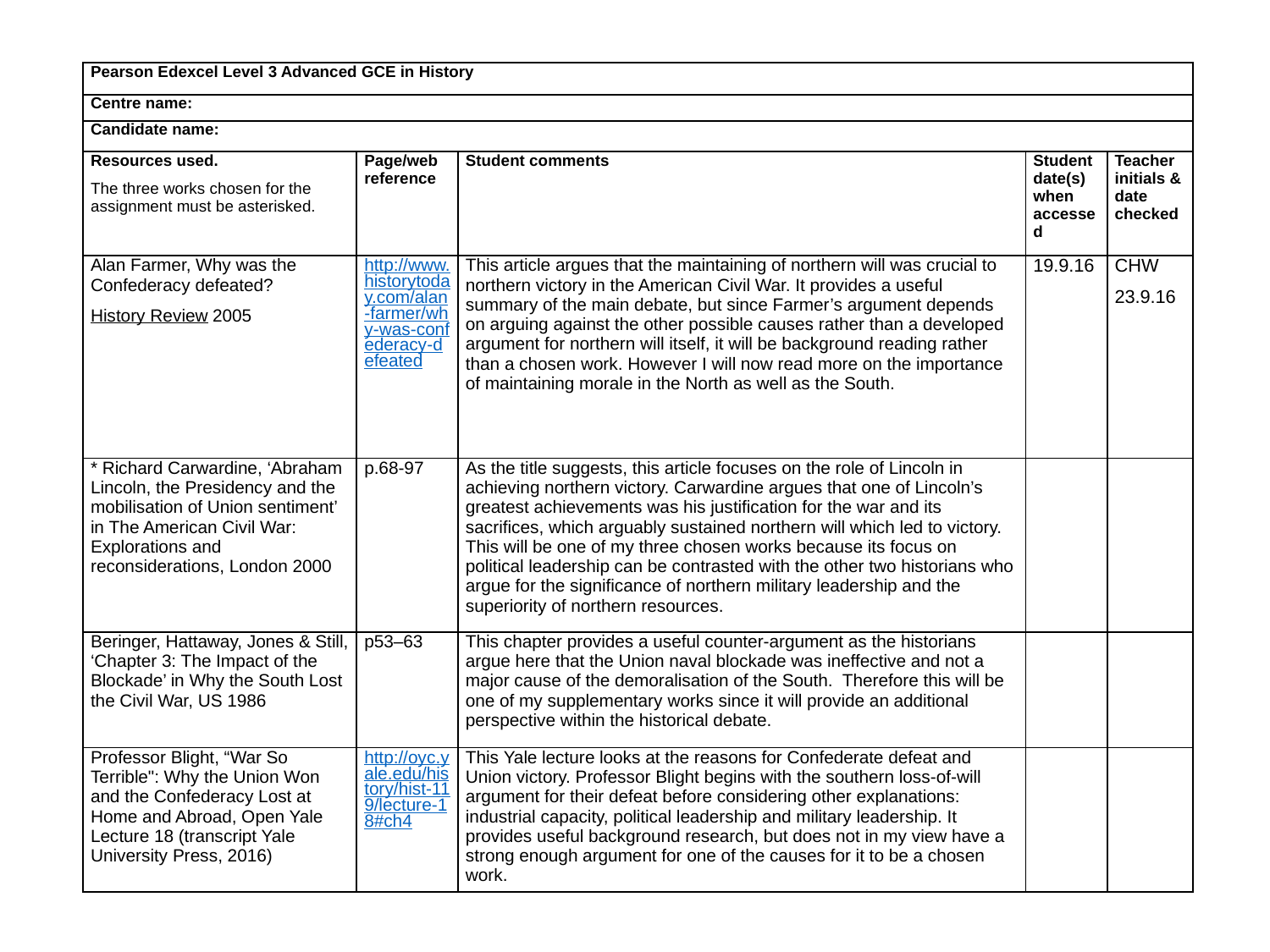

| Pearson Edexcel Level 3 Advanced GCE in History |  |  |  |  |
| --- | --- | --- | --- | --- |
| Centre name: |  |  |  |  |
| Candidate name: |  |  |  |  |
| Resources used. The three works chosen for the assignment must be asterisked. | Page/web reference | Student comments | Student date(s) when accessed | Teacher initials & date checked |
| Alan Farmer, Why was the Confederacy defeated? History Review 2005 | http://www.historytoday.com/alan-farmer/why-was-confederacy-defeated | This article argues that the maintaining of northern will was crucial to northern victory in the American Civil War. It provides a useful summary of the main debate, but since Farmer’s argument depends on arguing against the other possible causes rather than a developed argument for northern will itself, it will be background reading rather than a chosen work. However I will now read more on the importance of maintaining morale in the North as well as the South. | 19.9.16 | CHW 23.9.16 |
| \* Richard Carwardine, ‘Abraham Lincoln, the Presidency and the mobilisation of Union sentiment’ in The American Civil War: Explorations and reconsiderations, London 2000 | p.68-97 | As the title suggests, this article focuses on the role of Lincoln in achieving northern victory. Carwardine argues that one of Lincoln’s greatest achievements was his justification for the war and its sacrifices, which arguably sustained northern will which led to victory. This will be one of my three chosen works because its focus on political leadership can be contrasted with the other two historians who argue for the significance of northern military leadership and the superiority of northern resources. |  |  |
| Beringer, Hattaway, Jones & Still, ‘Chapter 3: The Impact of the Blockade’ in Why the South Lost the Civil War, US 1986 | p53–63 | This chapter provides a useful counter-argument as the historians argue here that the Union naval blockade was ineffective and not a major cause of the demoralisation of the South. Therefore this will be one of my supplementary works since it will provide an additional perspective within the historical debate. |  |  |
| Professor Blight, “War So Terrible": Why the Union Won and the Confederacy Lost at Home and Abroad, Open Yale Lecture 18 (transcript Yale University Press, 2016) | http://oyc.yale.edu/history/hist-119/lecture-18#ch4 | This Yale lecture looks at the reasons for Confederate defeat and Union victory. Professor Blight begins with the southern loss-of-will argument for their defeat before considering other explanations: industrial capacity, political leadership and military leadership. It provides useful background research, but does not in my view have a strong enough argument for one of the causes for it to be a chosen work. |  |  |